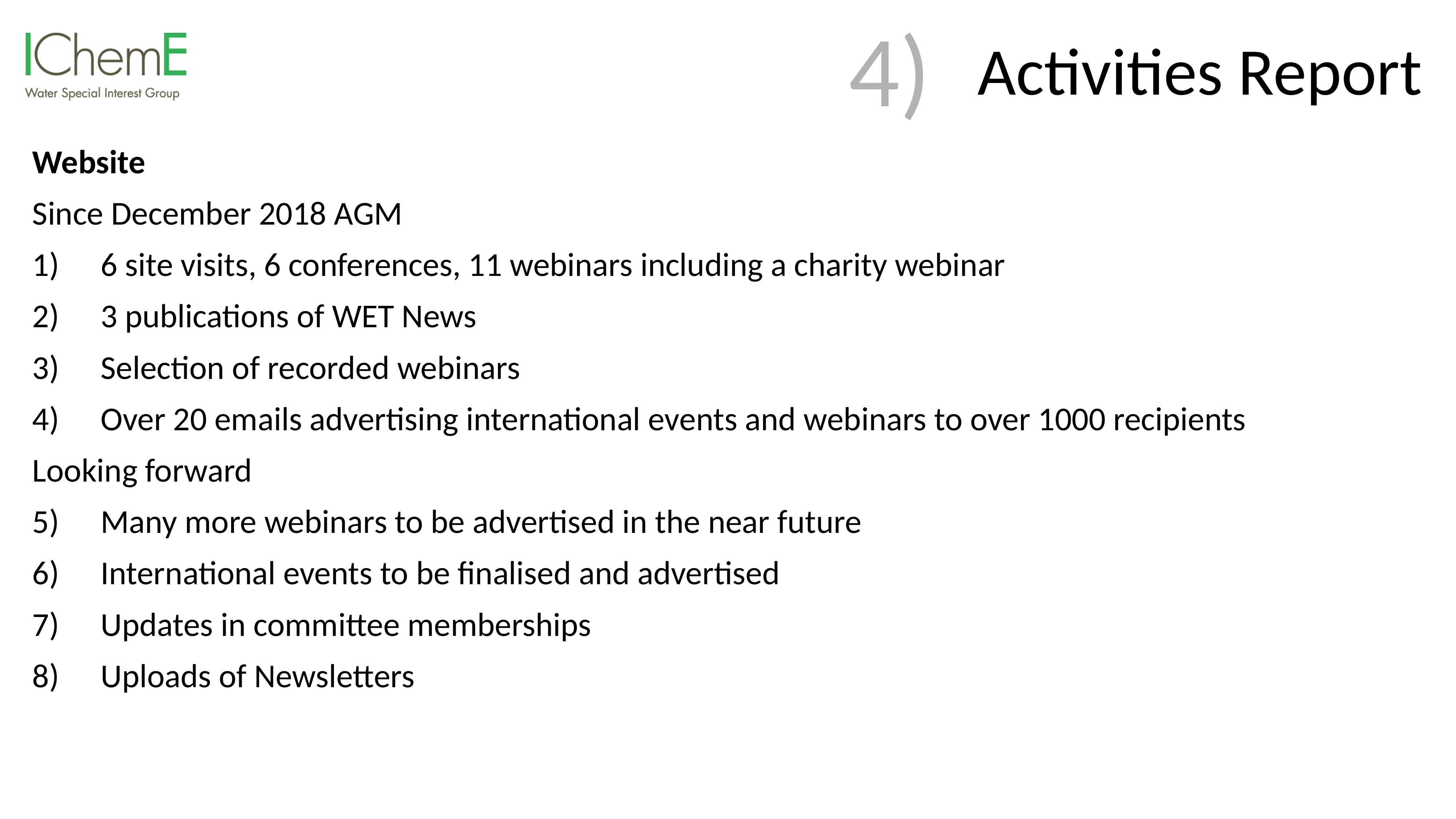

# Activities Report
4)
Website
Since December 2018 AGM
6 site visits, 6 conferences, 11 webinars including a charity webinar
3 publications of WET News
Selection of recorded webinars
Over 20 emails advertising international events and webinars to over 1000 recipients
Looking forward
Many more webinars to be advertised in the near future
International events to be finalised and advertised
Updates in committee memberships
Uploads of Newsletters